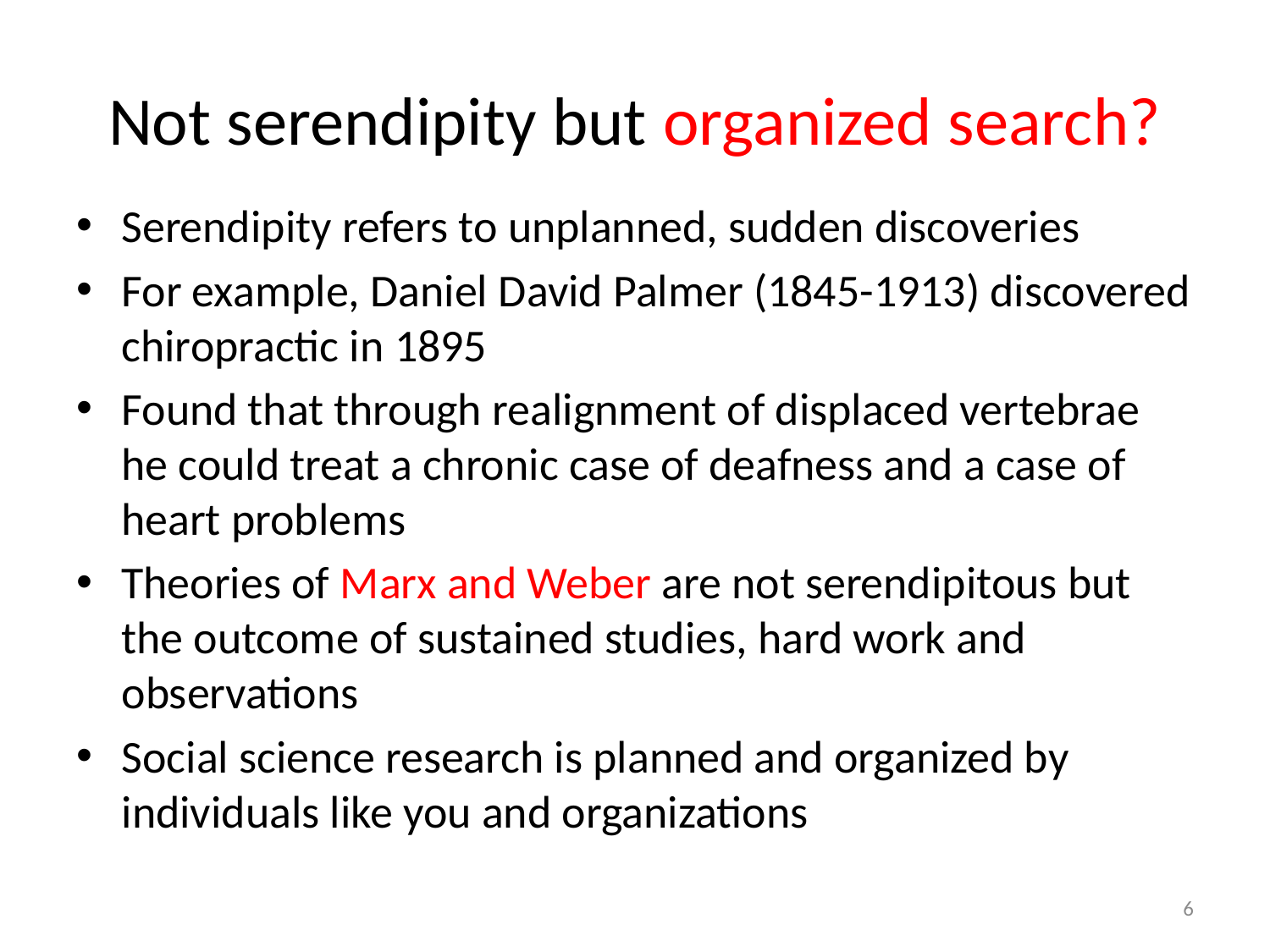

# Not serendipity but organized search?
Serendipity refers to unplanned, sudden discoveries
For example, Daniel David Palmer (1845-1913) discovered chiropractic in 1895
Found that through realignment of displaced vertebrae he could treat a chronic case of deafness and a case of heart problems
Theories of Marx and Weber are not serendipitous but the outcome of sustained studies, hard work and observations
Social science research is planned and organized by individuals like you and organizations
6